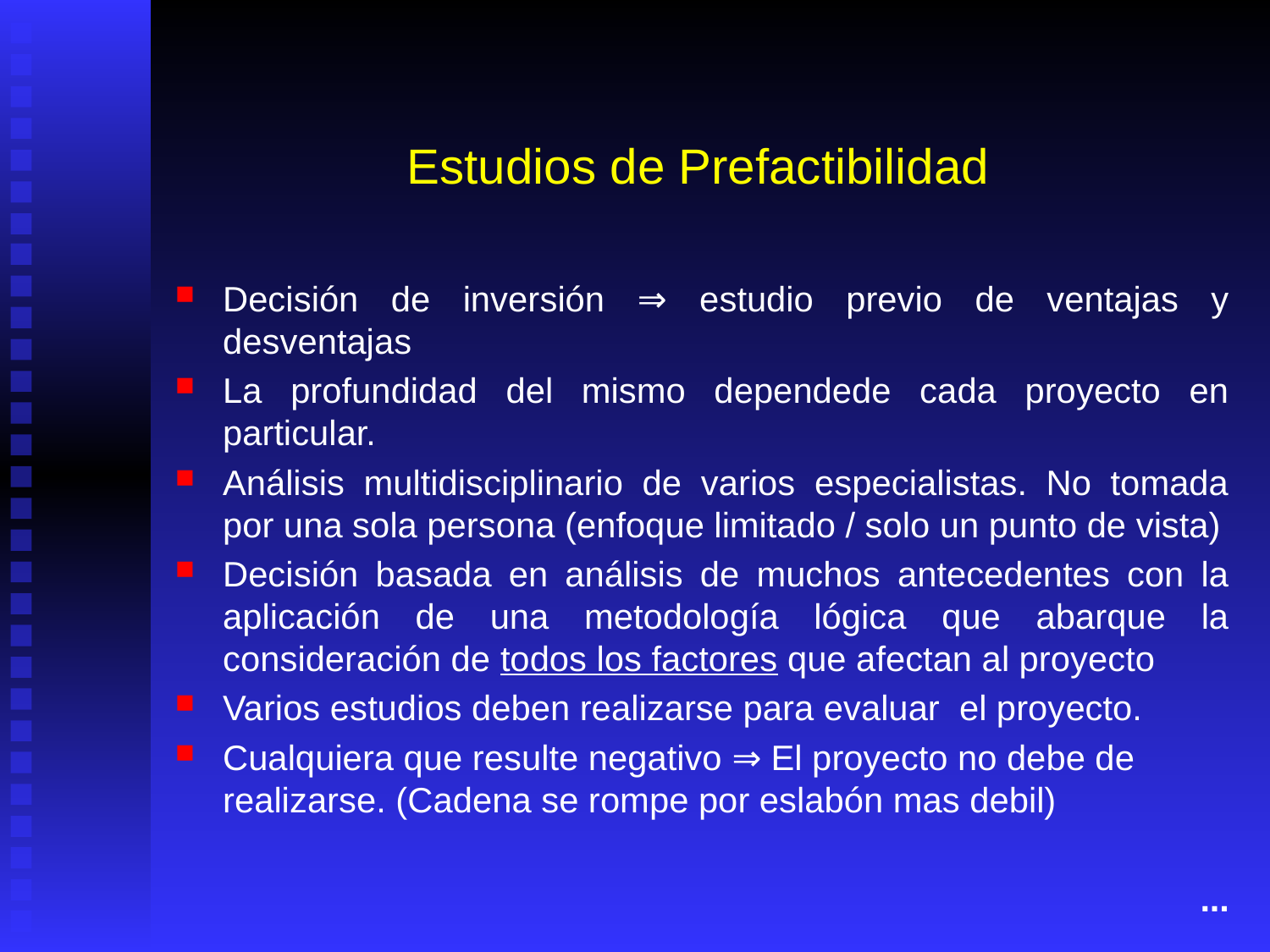

# Estudios de Prefactibilidad
Decisión de inversión ⇒ estudio previo de ventajas y desventajas
La profundidad del mismo dependede cada proyecto en particular.
Análisis multidisciplinario de varios especialistas. No tomada por una sola persona (enfoque limitado / solo un punto de vista)
Decisión basada en análisis de muchos antecedentes con la aplicación de una metodología lógica que abarque la consideración de todos los factores que afectan al proyecto
Varios estudios deben realizarse para evaluar  el proyecto.
Cualquiera que resulte negativo ⇒ El proyecto no debe de realizarse. (Cadena se rompe por eslabón mas debil)

...